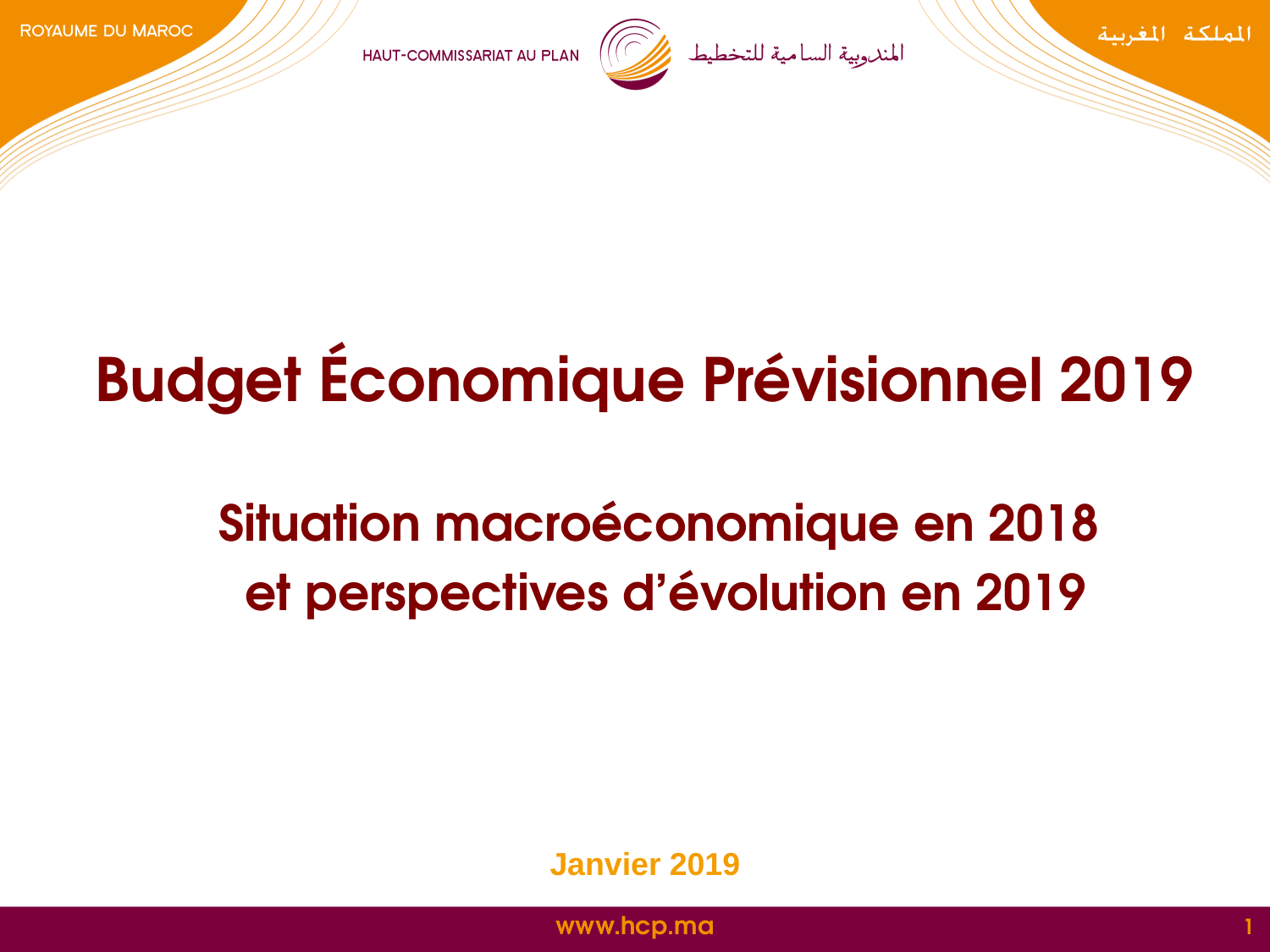

Budget Économique Prévisionnel 2019

  Situation macroéconomique en 2018
   et perspectives d’évolution en 2019

Janvier 2019

1